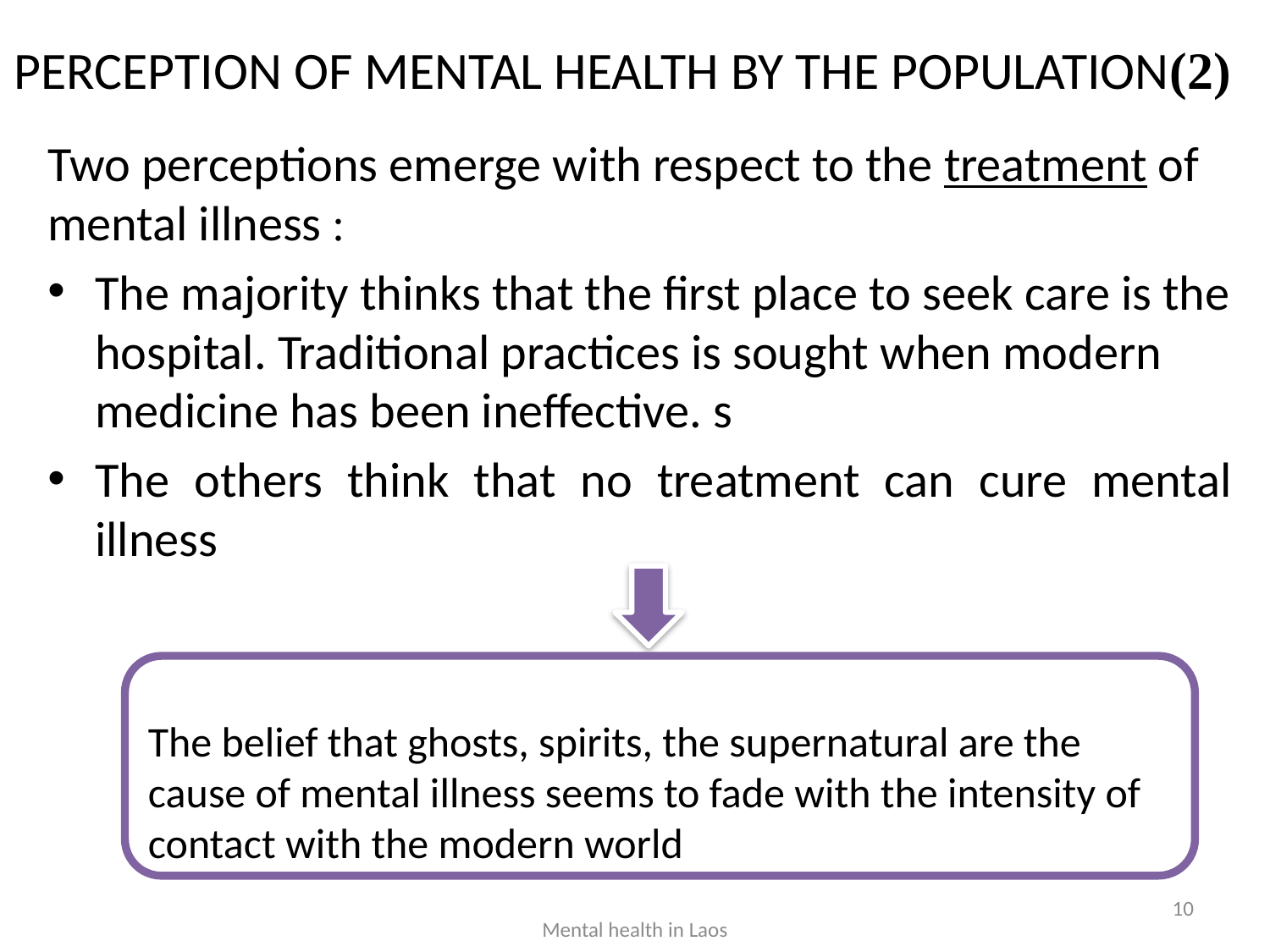

# PERCEPTION OF MENTAL HEALTH BY THE POPULATION(2)
Two perceptions emerge with respect to the treatment of mental illness :
The majority thinks that the first place to seek care is the hospital. Traditional practices is sought when modern medicine has been ineffective. s
The others think that no treatment can cure mental illness

The belief that ghosts, spirits, the supernatural are the cause of mental illness seems to fade with the intensity of contact with the modern world

10
Mental health in Laos